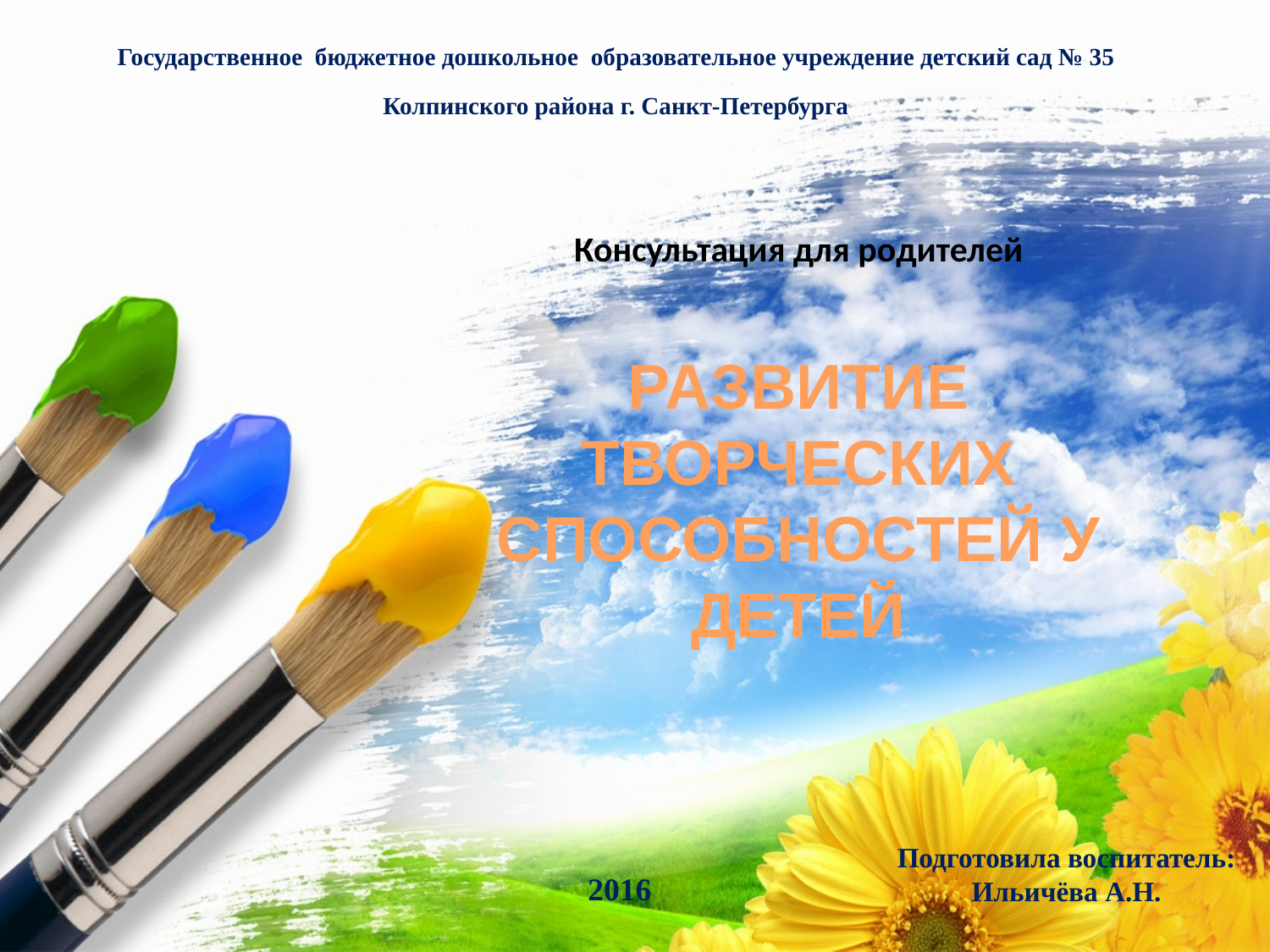

Государственное  бюджетное дошкольное  образовательное учреждение детский сад № 35
Колпинского района г. Санкт-Петербурга
# Консультация для родителей РАЗВИТИЕ ТВОРЧЕСКИХ СПОСОБНОСТЕЙ У ДЕТЕЙ
Подготовила воспитатель:
Ильичёва А.Н.
2016